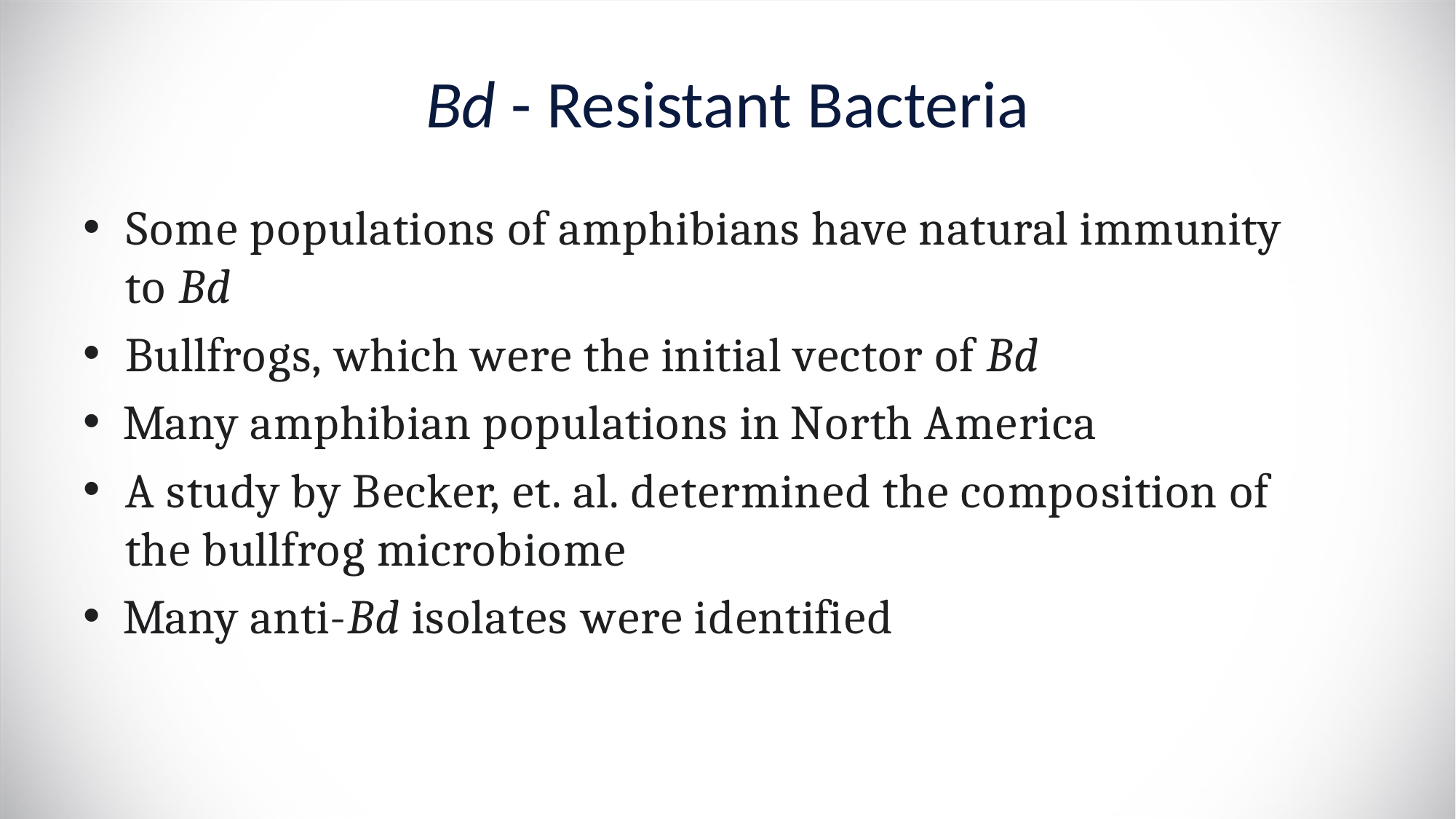

# Bd - Resistant Bacteria
Some populations of amphibians have natural immunity to Bd​
Bullfrogs, which were the initial vector of Bd​
Many amphibian populations in North America ​
A study by Becker, et. al. determined the composition of the bullfrog microbiome ​
Many anti-Bd isolates were identified​